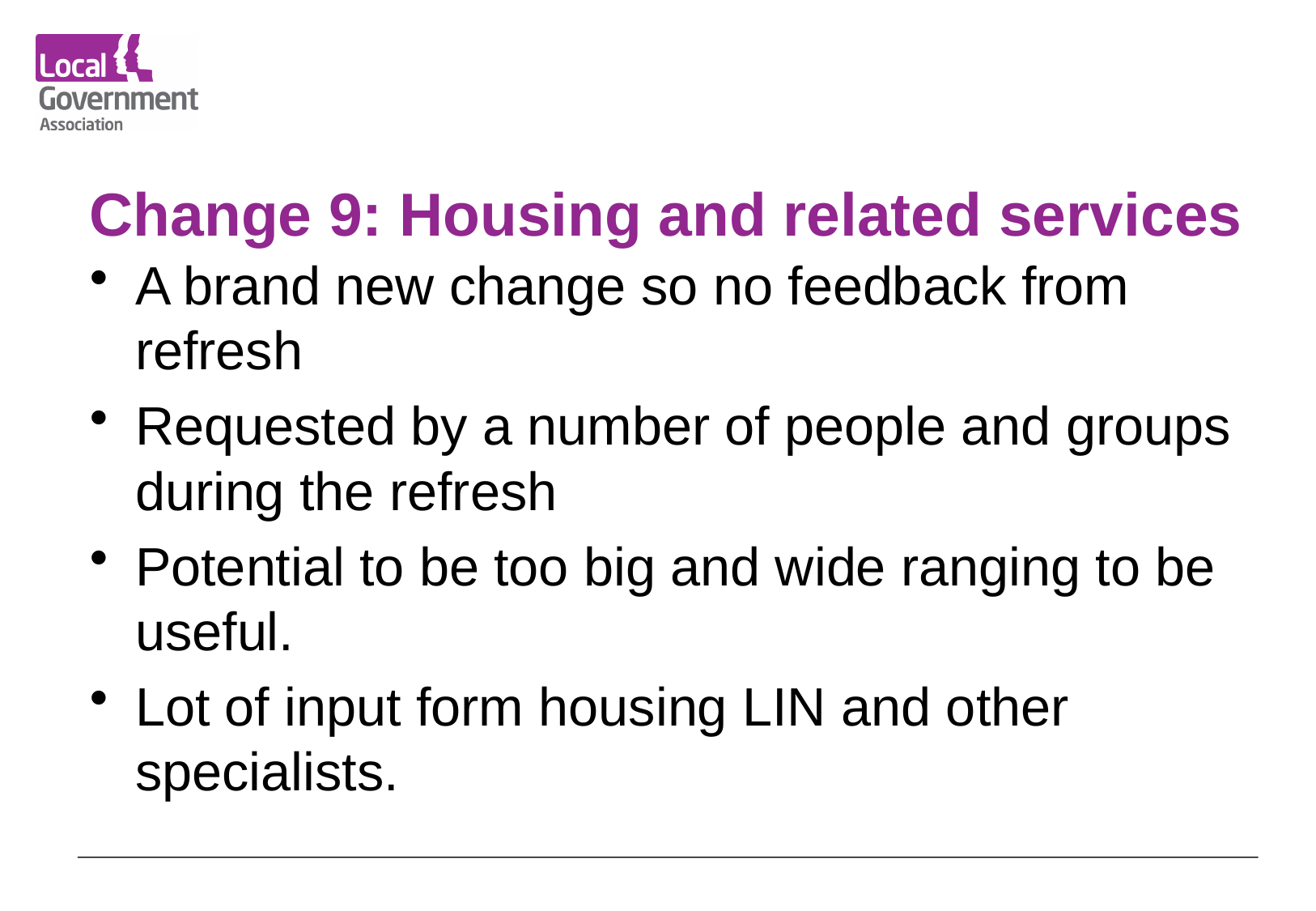

# Change 9: Housing and related services
A brand new change so no feedback from refresh
Requested by a number of people and groups during the refresh
Potential to be too big and wide ranging to be useful.
Lot of input form housing LIN and other specialists.